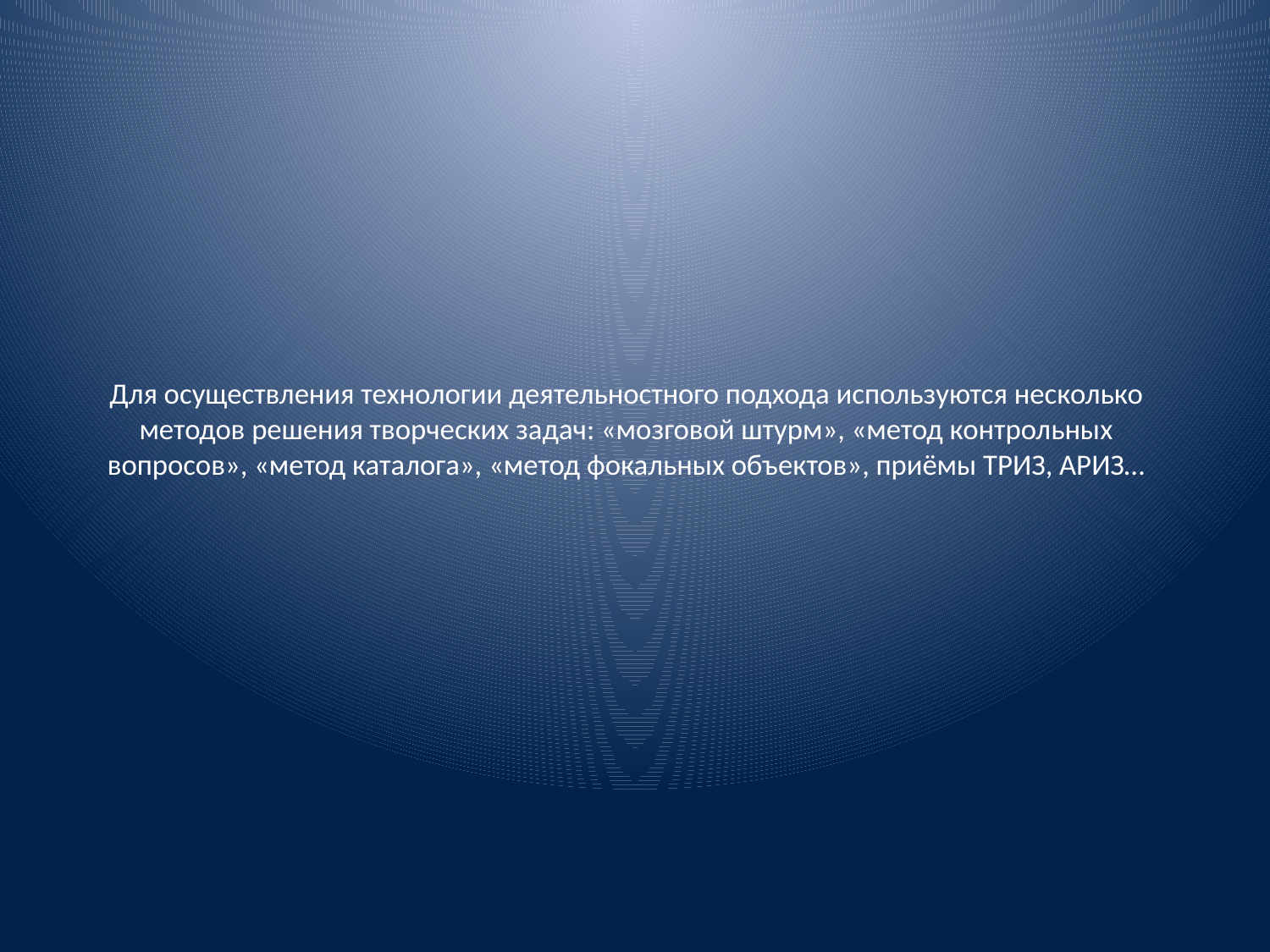

# Для осуществления технологии деятельностного подхода используются несколько методов реше­ния творческих задач: «мозговой штурм», «метод контрольных вопросов», «метод каталога», «метод фокальных объектов», приёмы ТРИЗ, АРИЗ…